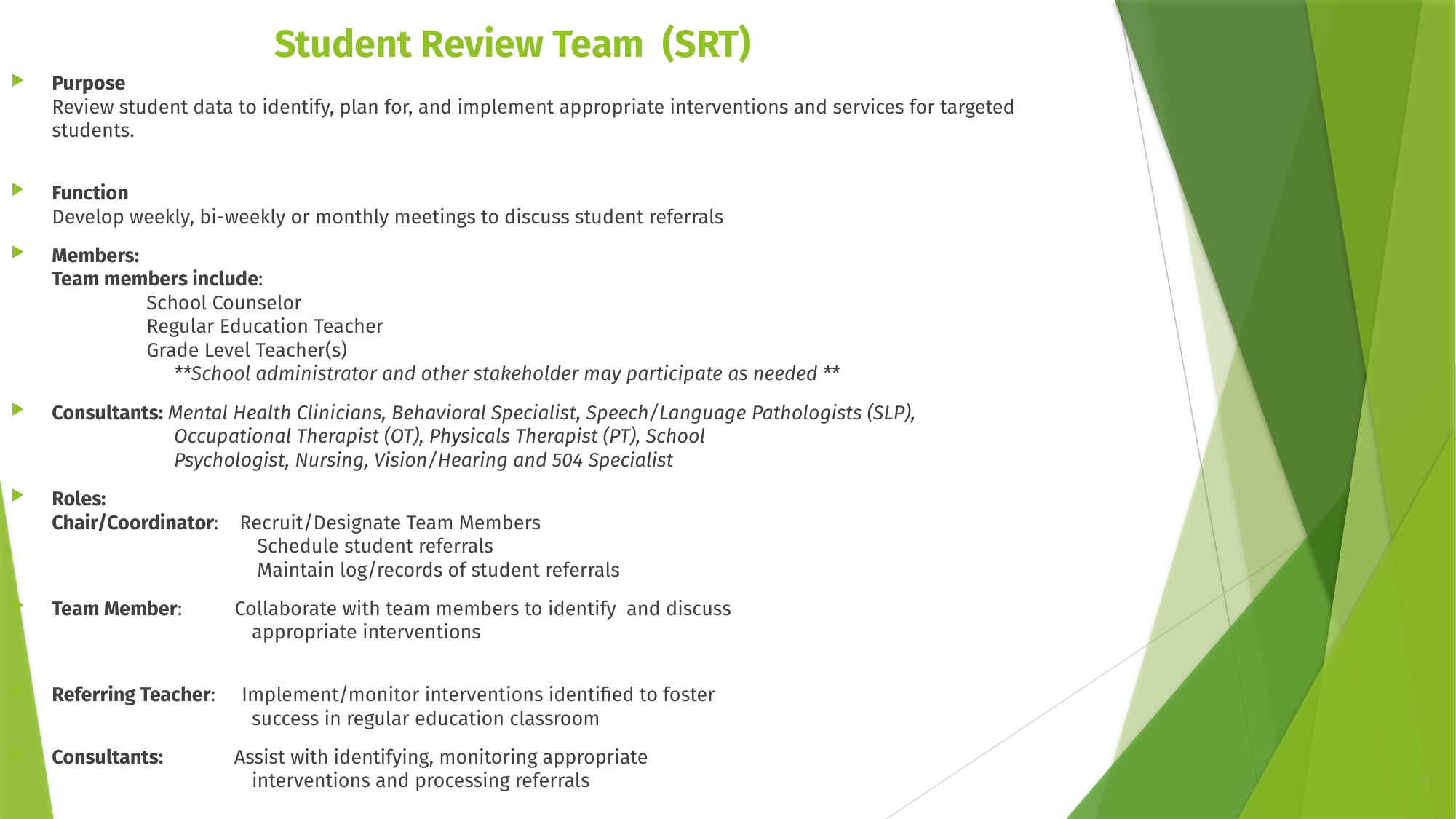

Student Review Team  (SRT)
Purpose
Review student data to identify, plan for, and implement appropriate interventions and services for targeted students.
Function
Develop weekly, bi-weekly or monthly meetings to discuss student referrals
Members:
Team members include:
                  School Counselor
                  Regular Education Teacher
                  Grade Level Teacher(s)
                        **School administrator and other stakeholder may participate as needed **
Consultants: Mental Health Clinicians, Behavioral Specialist, Speech/Language Pathologists (SLP),
                        Occupational Therapist (OT), Physicals Therapist (PT), School
                        Psychologist, Nursing, Vision/Hearing and 504 Specialist
Roles:
Chair/Coordinator:    Recruit/Designate Team Members
                                       Schedule student referrals
                                       Maintain log/records of student referrals
Team Member:          Collaborate with team members to identify  and discuss
                                      appropriate interventions
Referring Teacher:     Implement/monitor interventions identified to foster
                                      success in regular education classroom
Consultants:               Assist with identifying, monitoring appropriate
                                      interventions and processing referrals